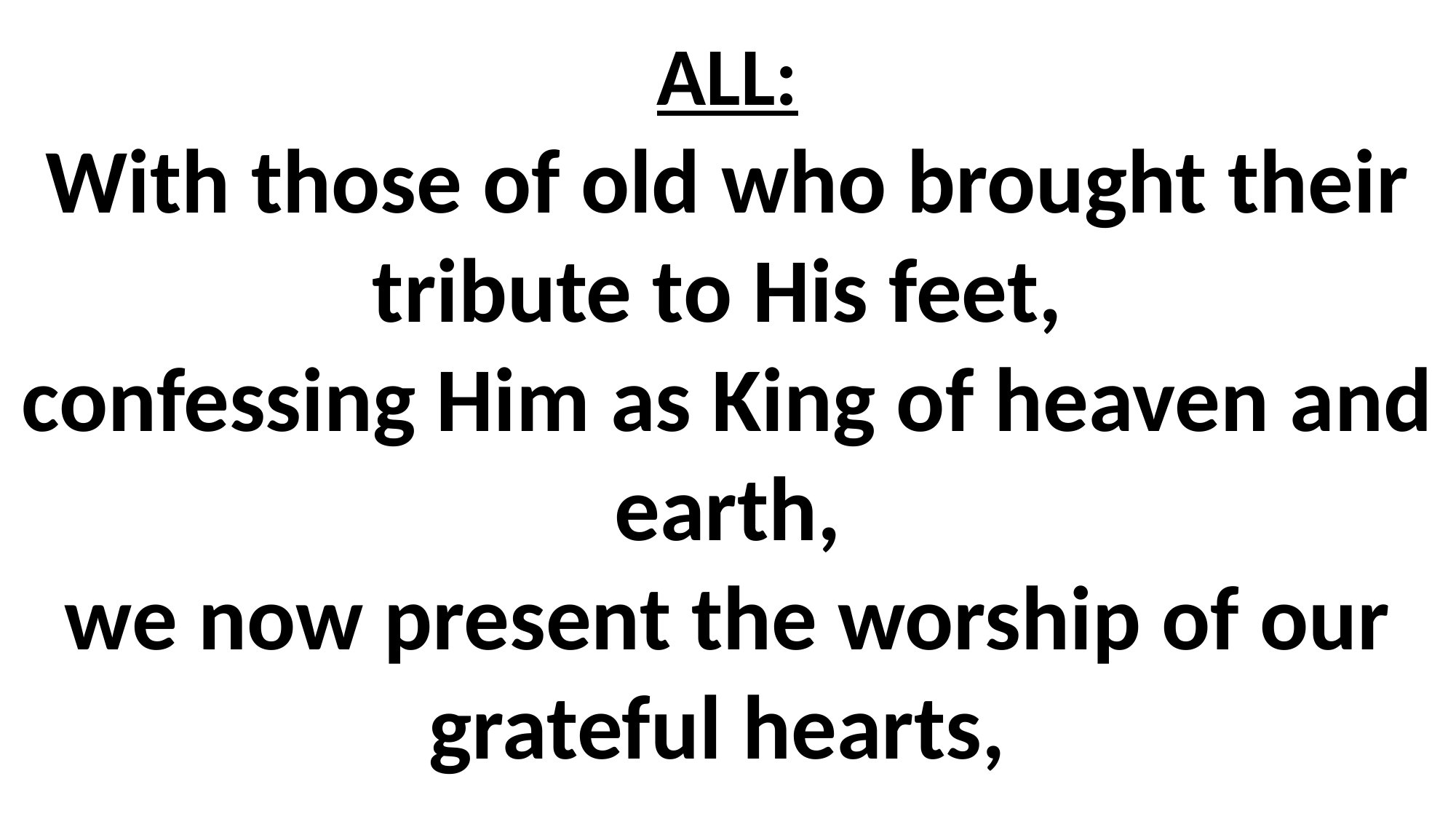

# ALL: With those of old who brought their tribute to His feet, confessing Him as King of heaven and earth, we now present the worship of our grateful hearts,